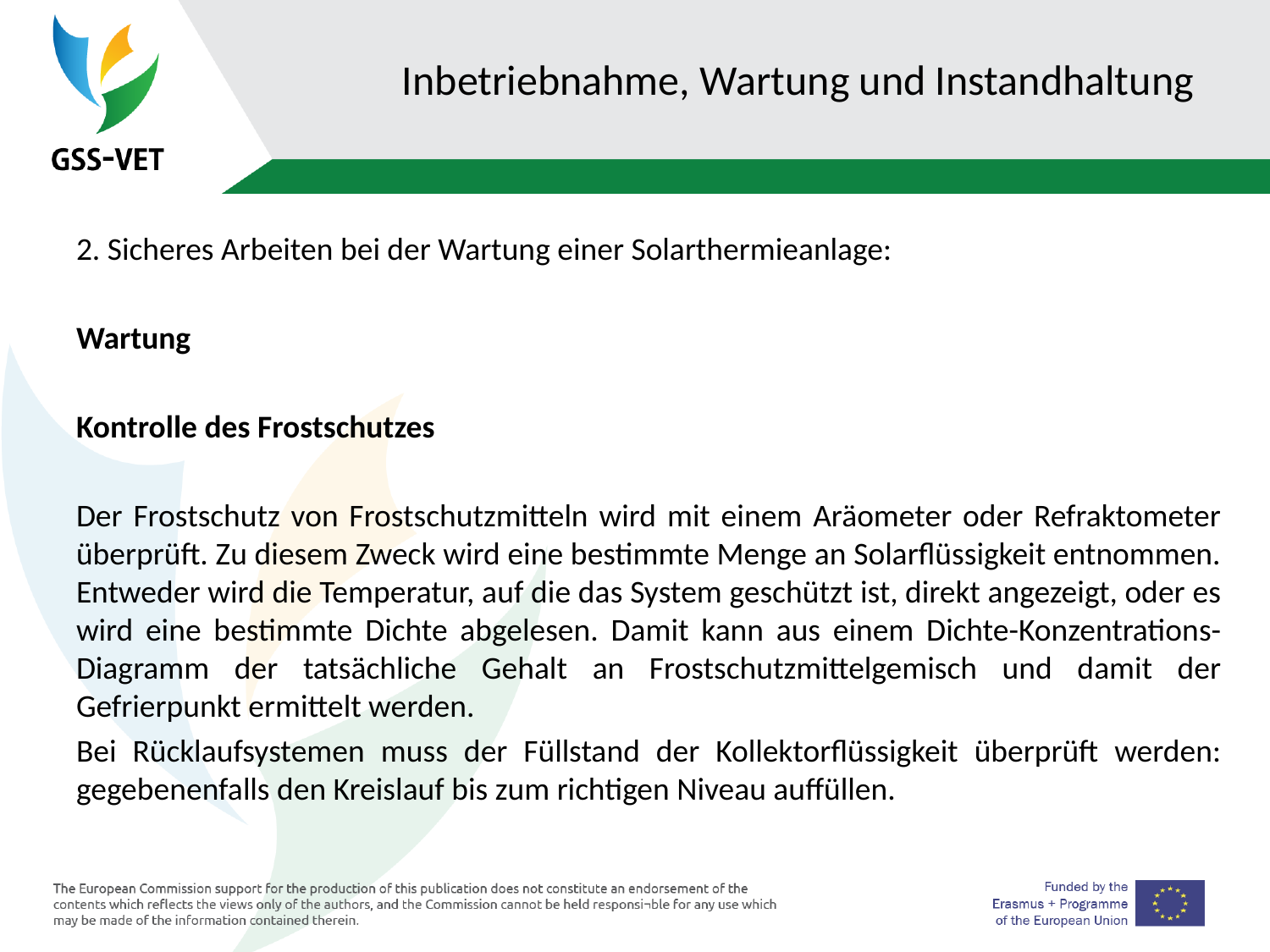

# Inbetriebnahme, Wartung und Instandhaltung
2. Sicheres Arbeiten bei der Wartung einer Solarthermieanlage:

Wartung

Kontrolle des Frostschutzes

Der Frostschutz von Frostschutzmitteln wird mit einem Aräometer oder Refraktometer überprüft. Zu diesem Zweck wird eine bestimmte Menge an Solarflüssigkeit entnommen. Entweder wird die Temperatur, auf die das System geschützt ist, direkt angezeigt, oder es wird eine bestimmte Dichte abgelesen. Damit kann aus einem Dichte-Konzentrations-Diagramm der tatsächliche Gehalt an Frostschutzmittelgemisch und damit der Gefrierpunkt ermittelt werden.
Bei Rücklaufsystemen muss der Füllstand der Kollektorflüssigkeit überprüft werden: gegebenenfalls den Kreislauf bis zum richtigen Niveau auffüllen.